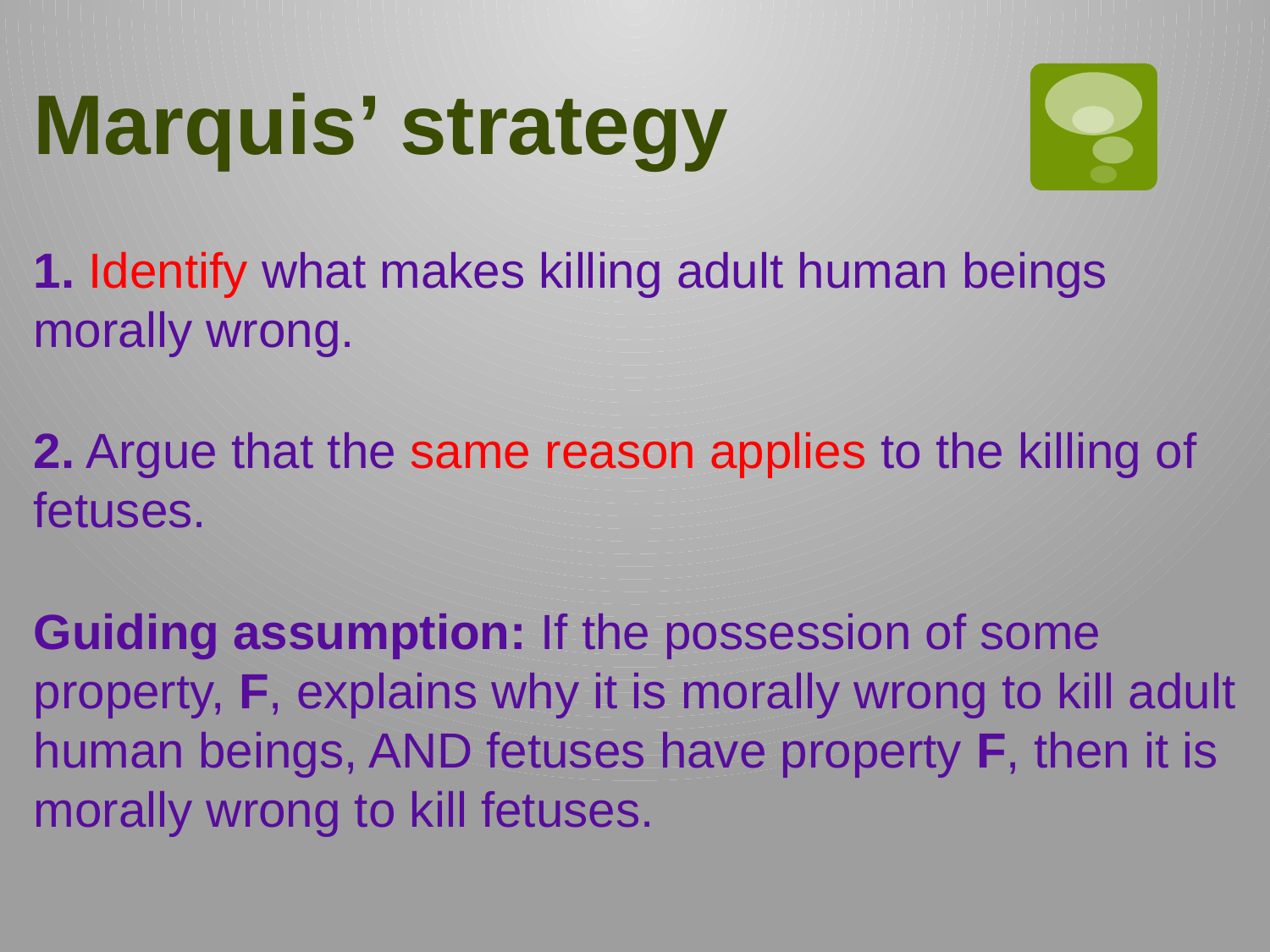

Marquis’ strategy
1. Identify what makes killing adult human beings morally wrong.
2. Argue that the same reason applies to the killing of fetuses.
Guiding assumption: If the possession of some property, F, explains why it is morally wrong to kill adult human beings, AND fetuses have property F, then it is morally wrong to kill fetuses.